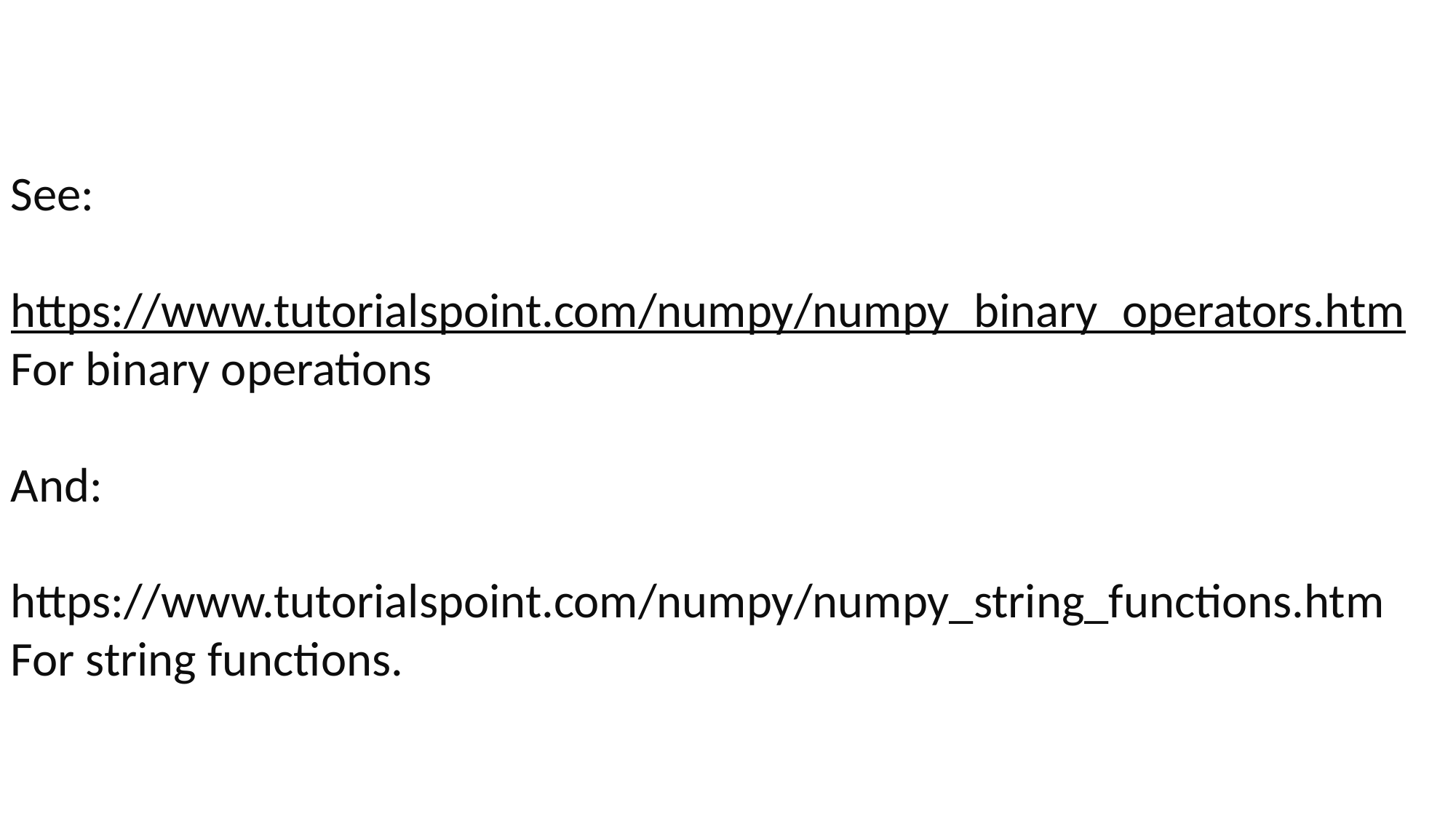

See:

https://www.tutorialspoint.com/numpy/numpy_binary_operators.htm
For binary operations

And:

https://www.tutorialspoint.com/numpy/numpy_string_functions.htm
For string functions.